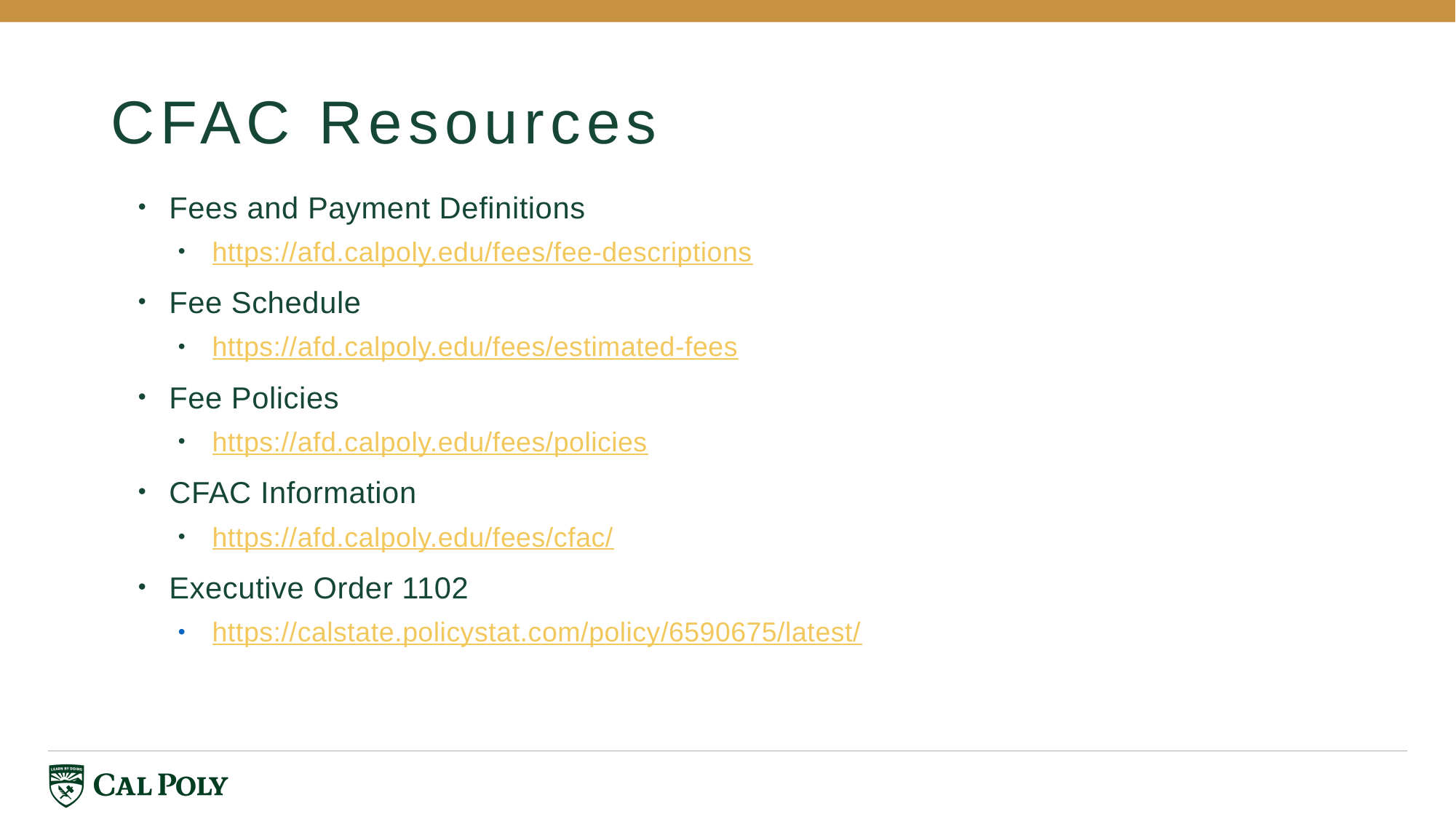

# CFAC Resources
Fees and Payment Definitions
https://afd.calpoly.edu/fees/fee-descriptions
Fee Schedule
https://afd.calpoly.edu/fees/estimated-fees
Fee Policies
https://afd.calpoly.edu/fees/policies
CFAC Information
https://afd.calpoly.edu/fees/cfac/
Executive Order 1102
https://calstate.policystat.com/policy/6590675/latest/